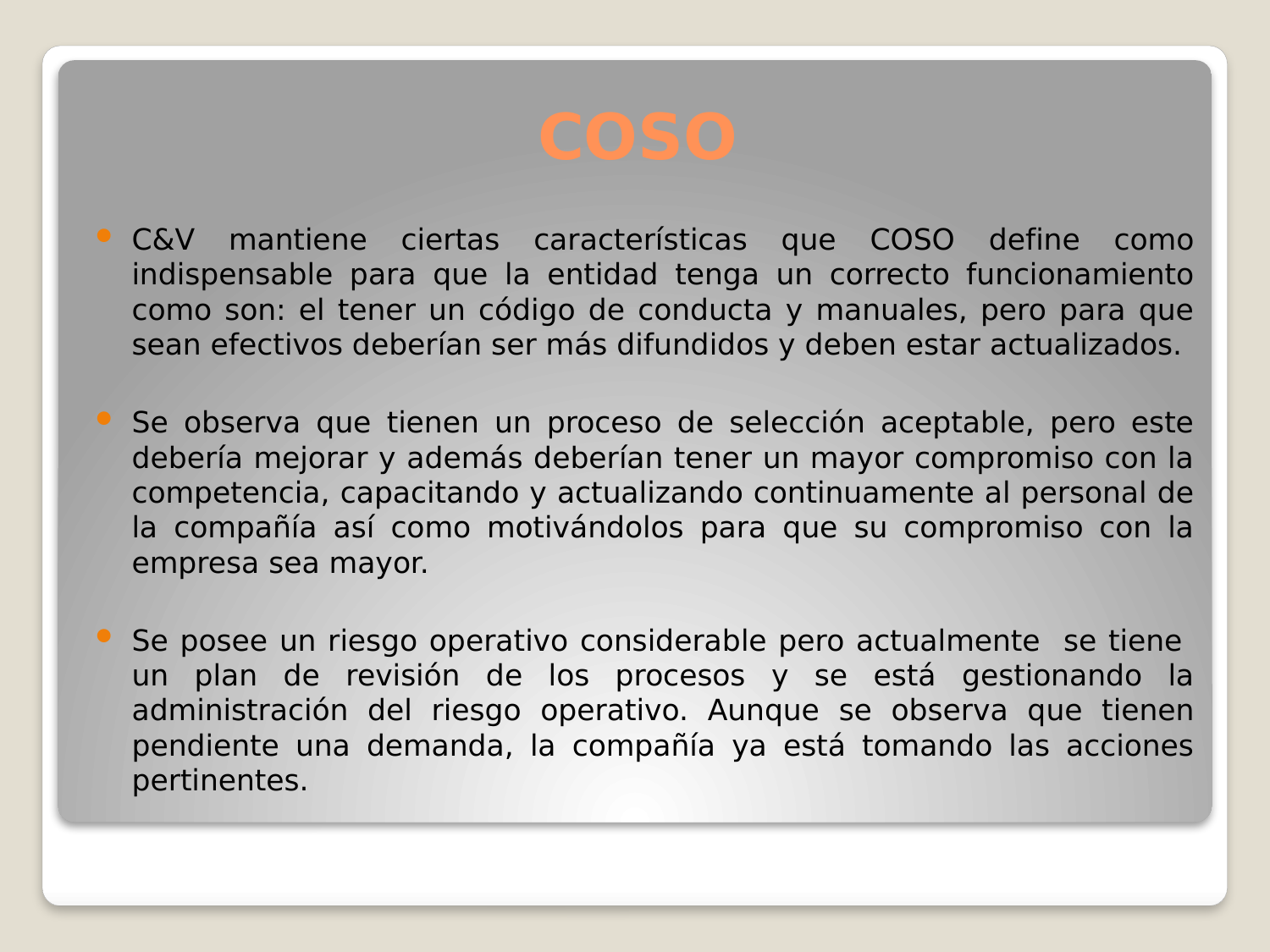

# COSO
C&V mantiene ciertas características que COSO define como indispensable para que la entidad tenga un correcto funcionamiento como son: el tener un código de conducta y manuales, pero para que sean efectivos deberían ser más difundidos y deben estar actualizados.

Se observa que tienen un proceso de selección aceptable, pero este debería mejorar y además deberían tener un mayor compromiso con la competencia, capacitando y actualizando continuamente al personal de la compañía así como motivándolos para que su compromiso con la empresa sea mayor.

Se posee un riesgo operativo considerable pero actualmente  se tiene  un plan de revisión de los procesos y se está gestionando la administración del riesgo operativo. Aunque se observa que tienen pendiente una demanda, la compañía ya está tomando las acciones pertinentes.